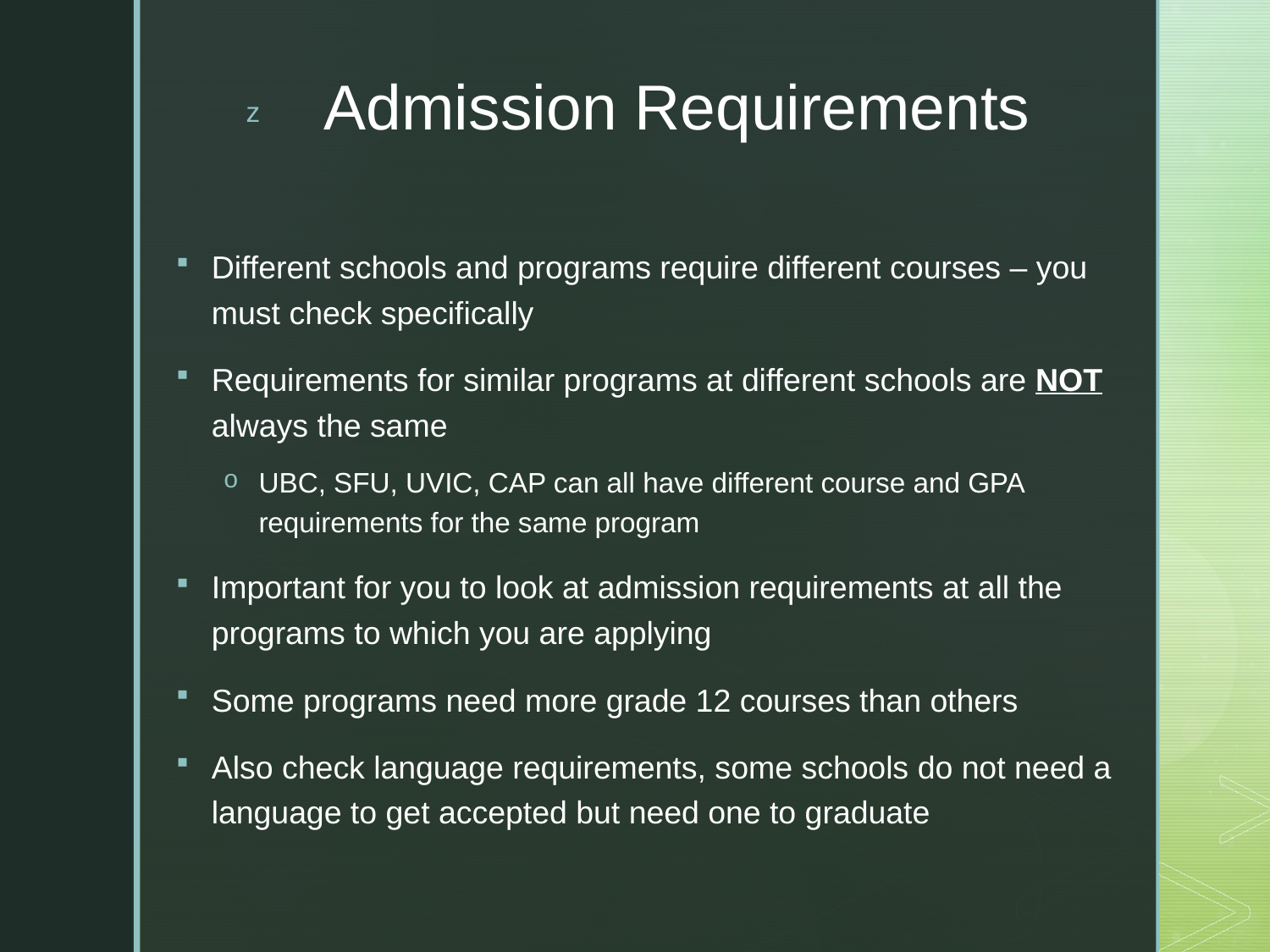

# Admission Requirements
Different schools and programs require different courses – you must check specifically
Requirements for similar programs at different schools are NOT always the same
UBC, SFU, UVIC, CAP can all have different course and GPA requirements for the same program
Important for you to look at admission requirements at all the programs to which you are applying
Some programs need more grade 12 courses than others
Also check language requirements, some schools do not need a language to get accepted but need one to graduate